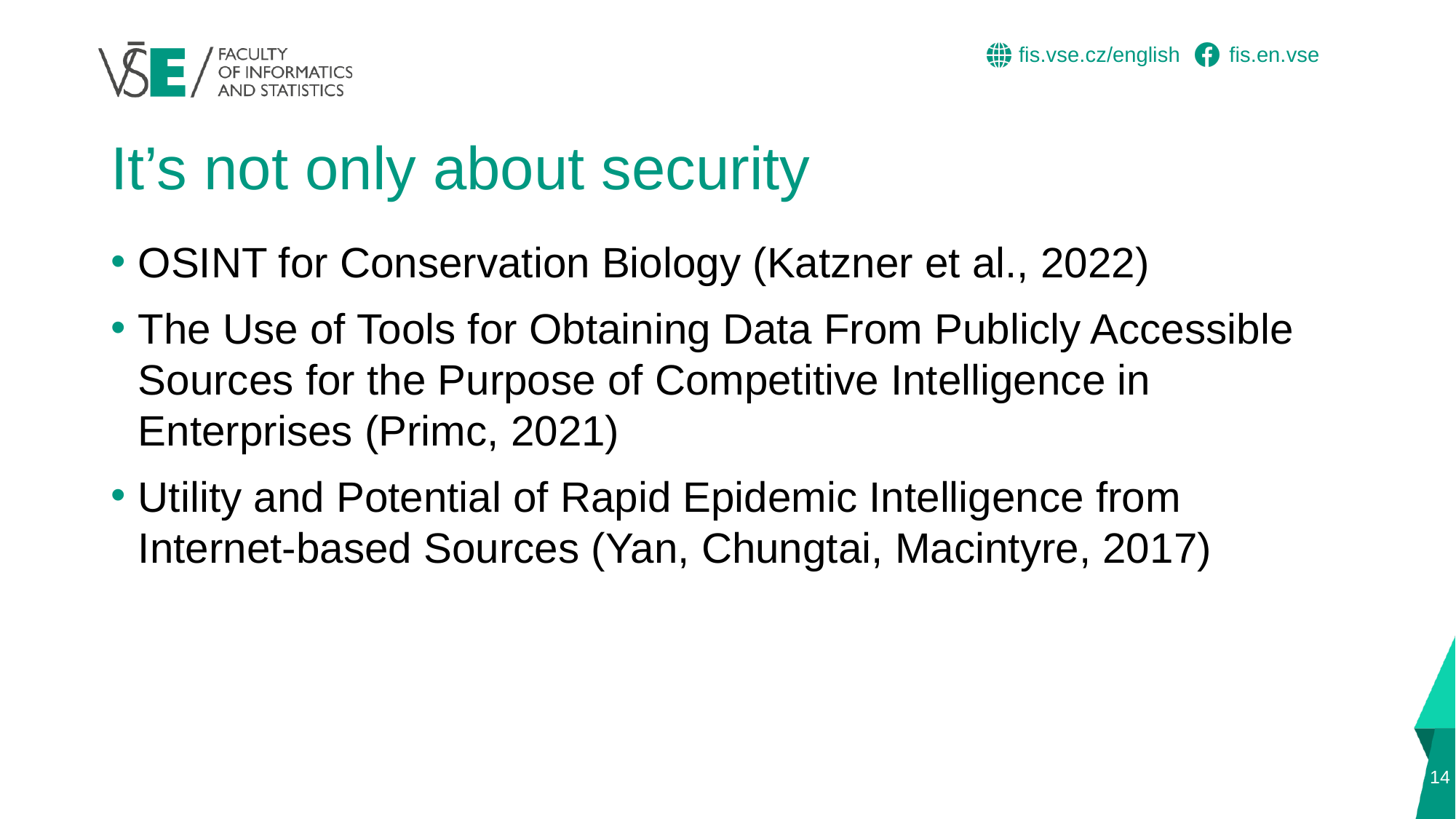

# It’s not only about security
OSINT for Conservation Biology (Katzner et al., 2022)
The Use of Tools for Obtaining Data From Publicly Accessible Sources for the Purpose of Competitive Intelligence in Enterprises (Primc, 2021)
Utility and Potential of Rapid Epidemic Intelligence from Internet-based Sources (Yan, Chungtai, Macintyre, 2017)